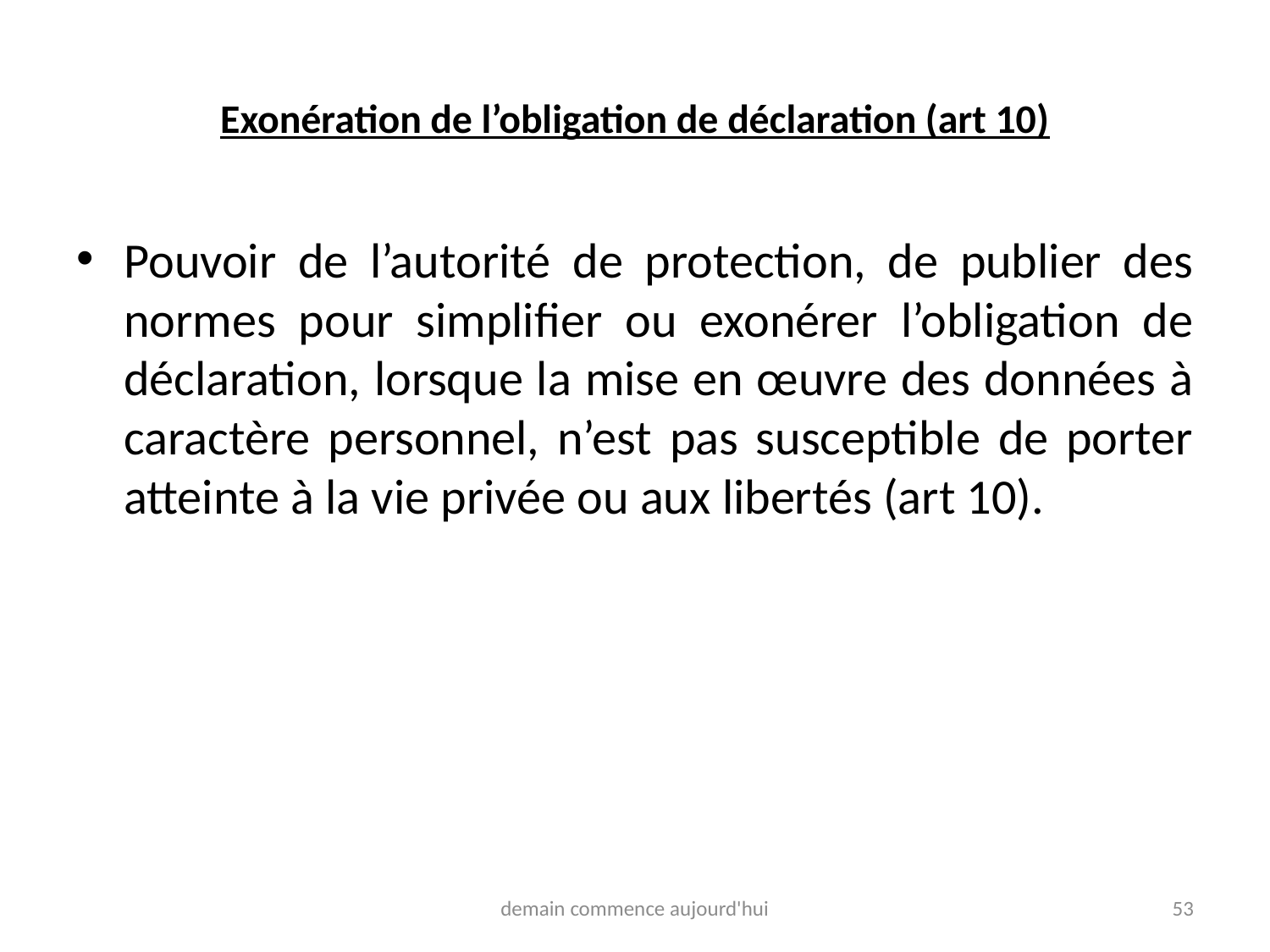

# Exonération de l’obligation de déclaration (art 10)
Pouvoir de l’autorité de protection, de publier des normes pour simplifier ou exonérer l’obligation de déclaration, lorsque la mise en œuvre des données à caractère personnel, n’est pas susceptible de porter atteinte à la vie privée ou aux libertés (art 10).

demain commence aujourd'hui
53